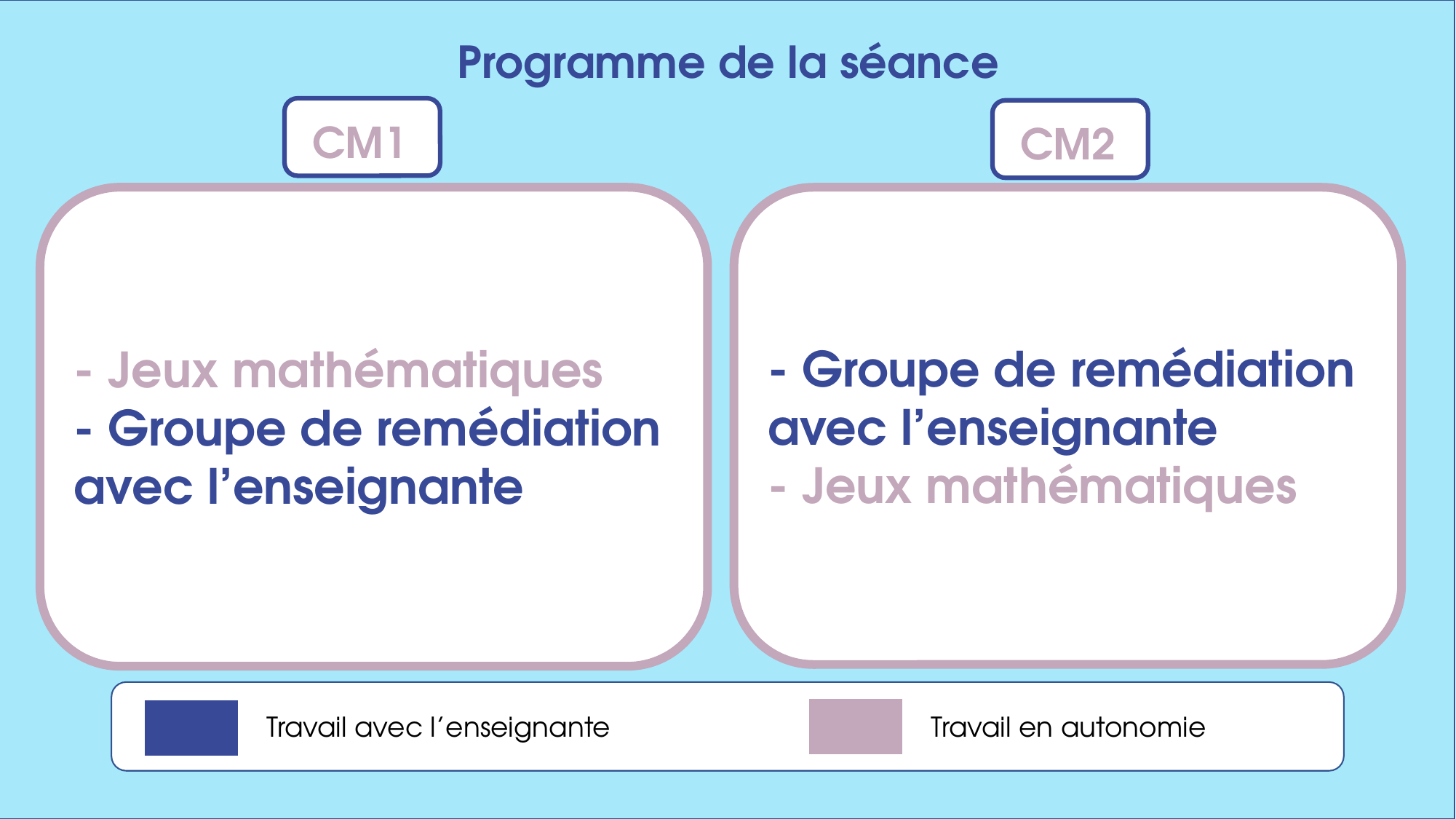

Programme de la séance

CM1

CM2
- Jeux mathématiques
- Groupe de remédiation avec l’enseignante
- Groupe de remédiation avec l’enseignante
- Jeux mathématiques

Travail avec l’enseignante
Travail en autonomie
www.maitresseherisson.com